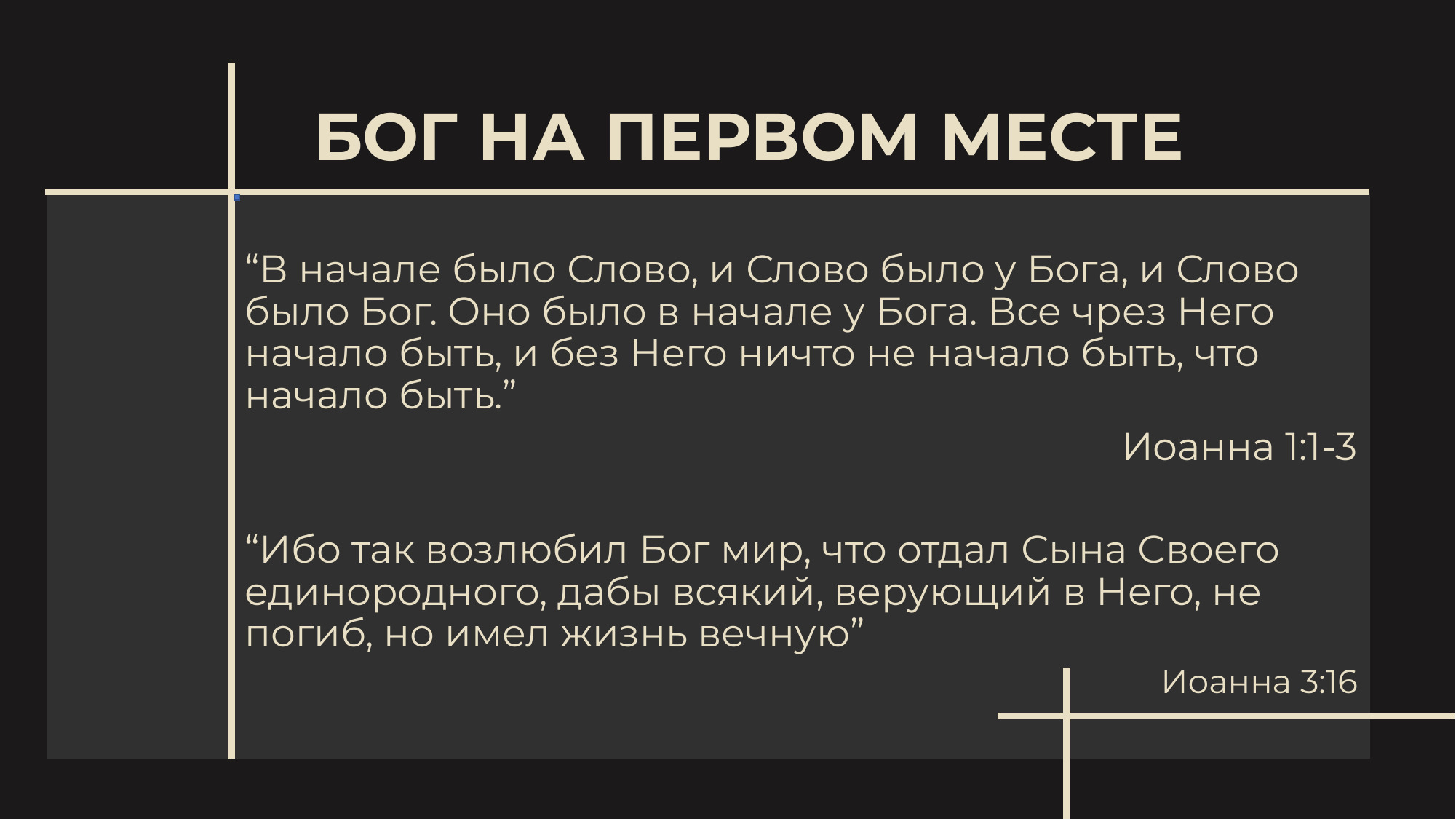

БОГ НА ПЕРВОМ МЕСТЕ

“В начале было Слово, и Слово было у Бога, и Слово было Бог. Оно было в начале у Бога. Все чрез Него начало быть, и без Него ничто не начало быть, что начало быть.”
Иоанна 1:1-3

“Ибо так возлюбил Бог мир, что отдал Сына Своего единородного, дабы всякий, верующий в Него, не погиб, но имел жизнь вечную”
Иоанна 3:16